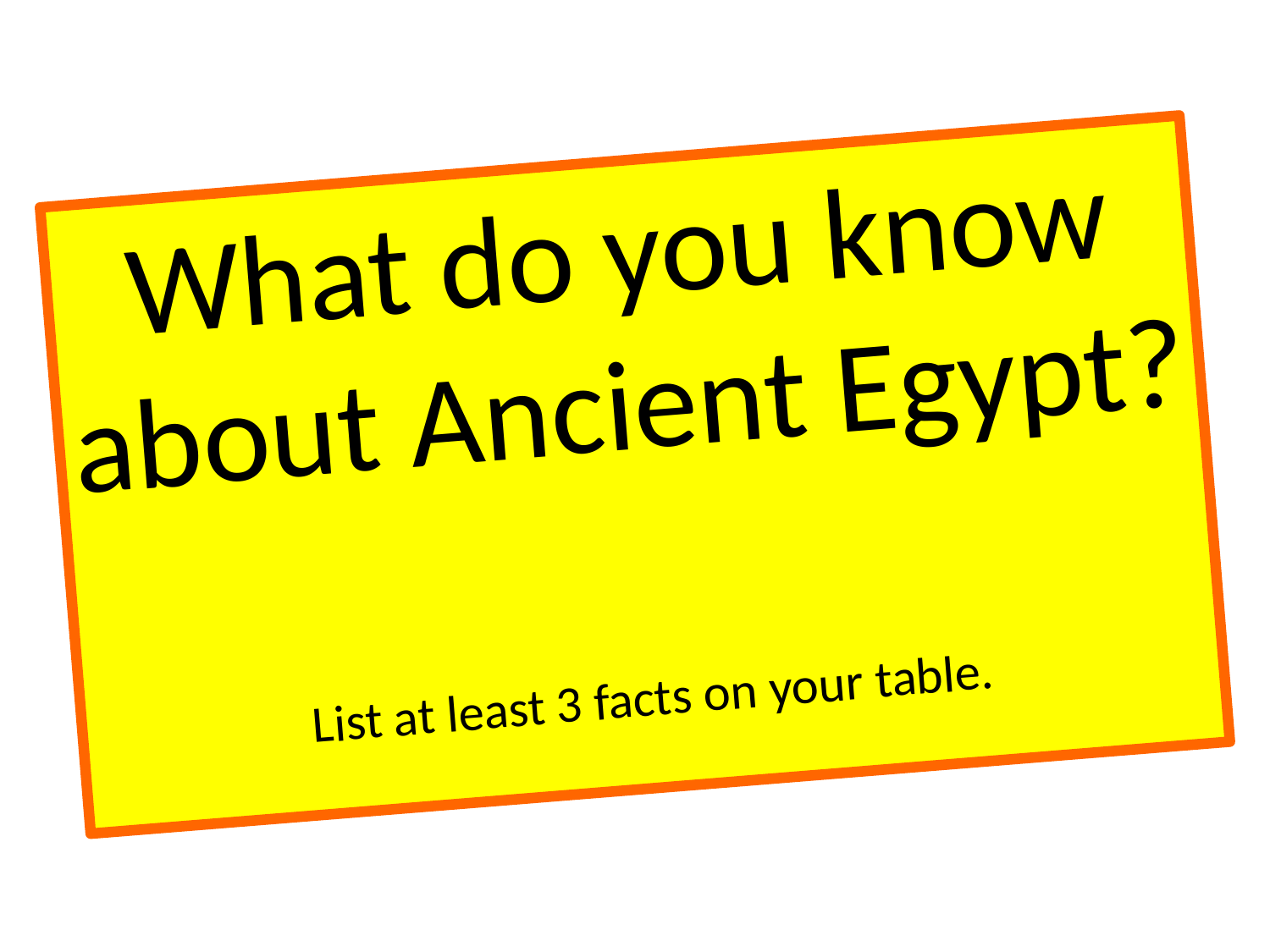

What do you know about Ancient Egypt?

List at least 3 facts on your table.